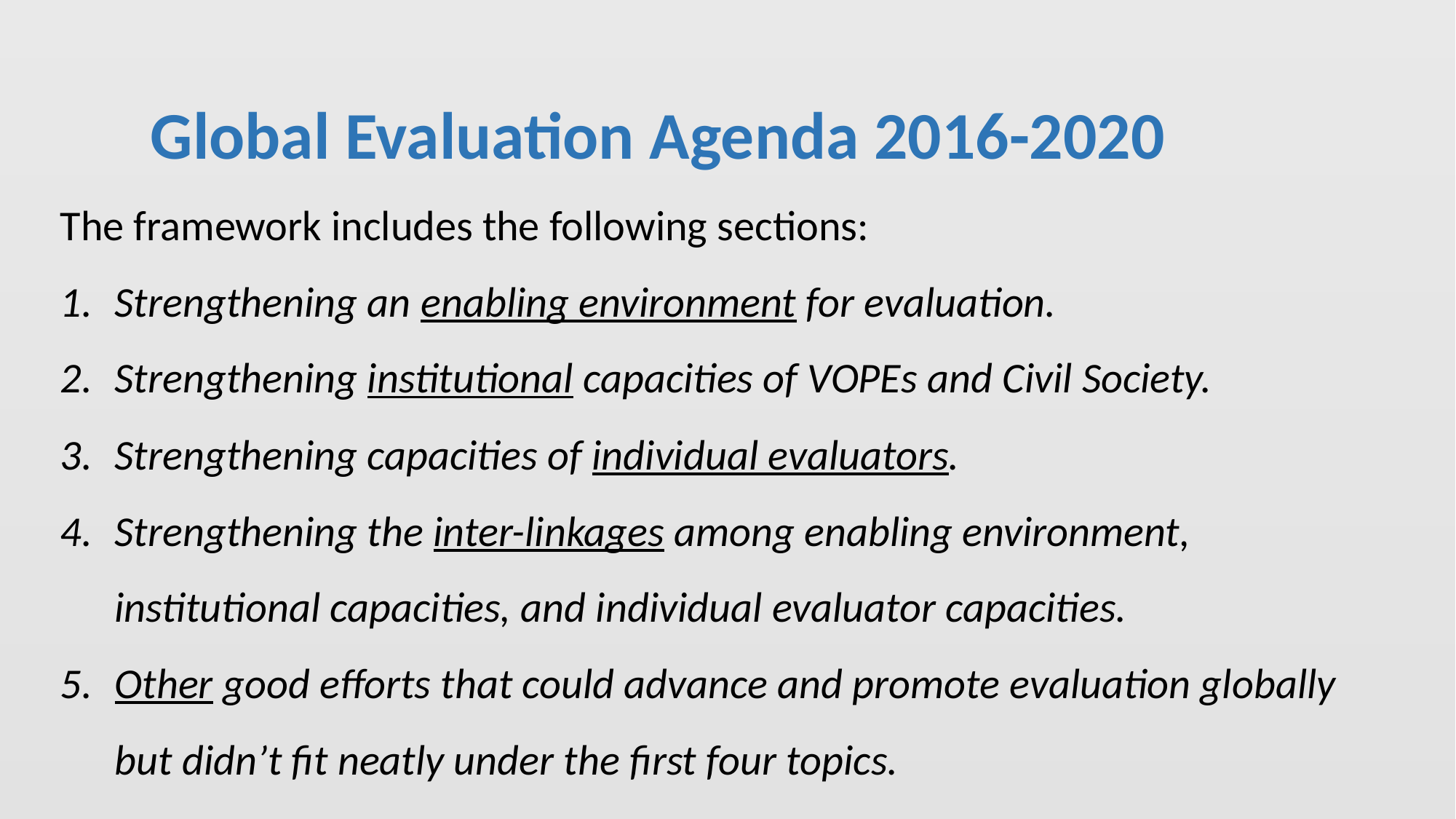

Global Evaluation Agenda 2016-2020
The framework includes the following sections:
Strengthening an enabling environment for evaluation.
Strengthening institutional capacities of VOPEs and Civil Society.
Strengthening capacities of individual evaluators.
Strengthening the inter-linkages among enabling environment, institutional capacities, and individual evaluator capacities.
Other good efforts that could advance and promote evaluation globally but didn’t fit neatly under the first four topics.